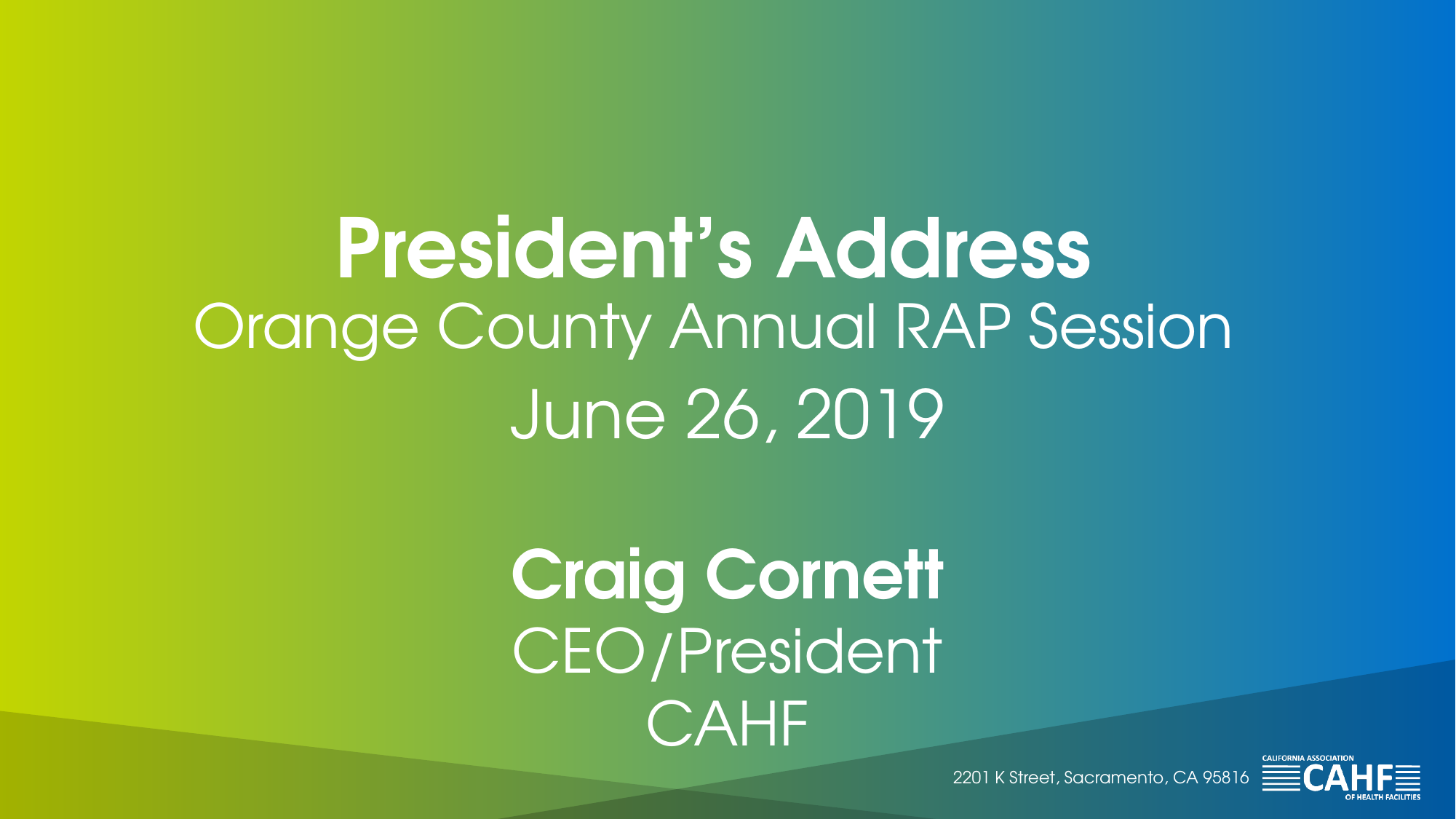

# President’s Address Orange County Annual RAP Session
June 26, 2019

Craig Cornett
CEO/President
CAHF